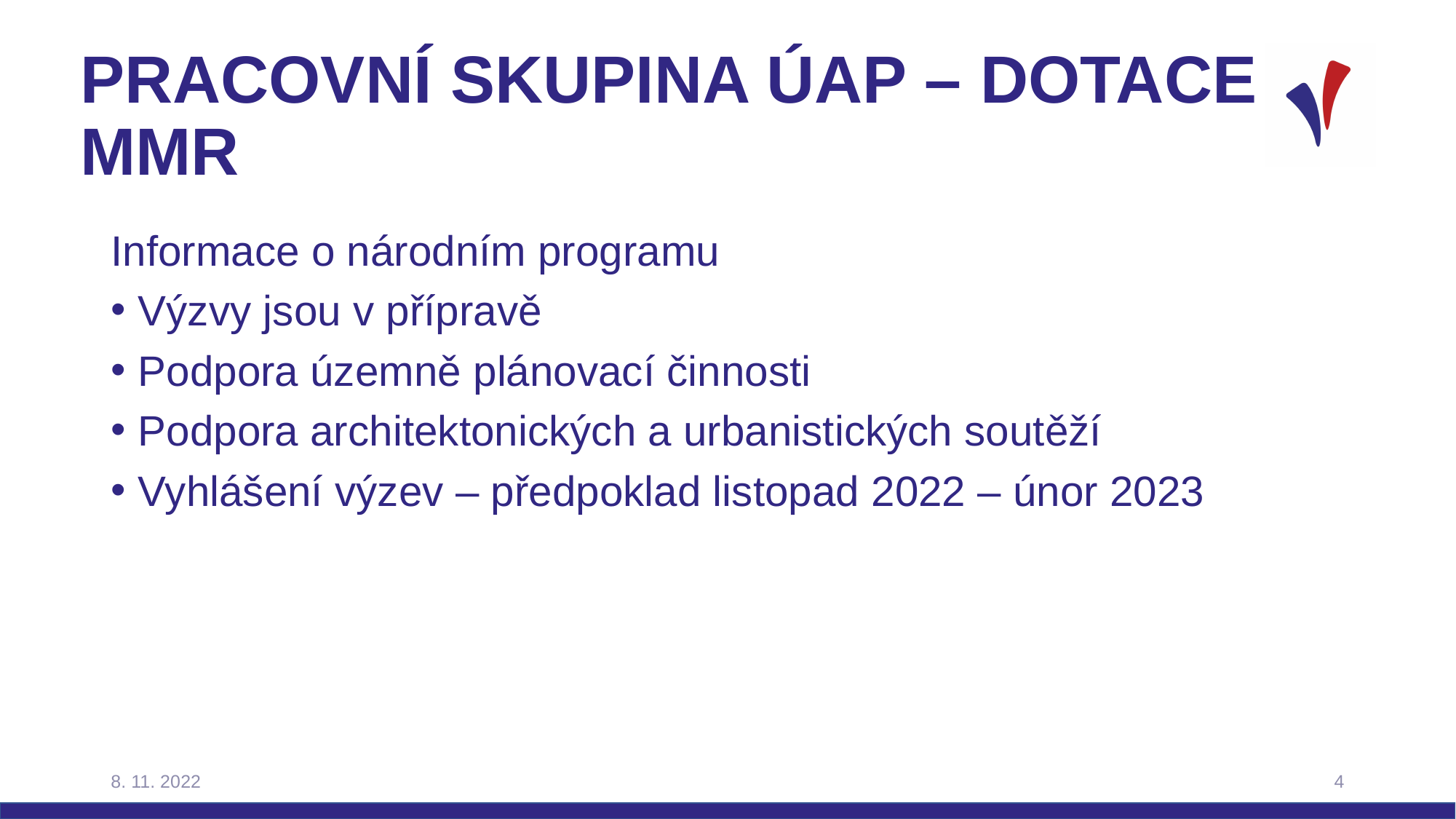

# Pracovní skupina ÚAP – Dotace MMR
Informace o národním programu
Výzvy jsou v přípravě
Podpora územně plánovací činnosti
Podpora architektonických a urbanistických soutěží
Vyhlášení výzev – předpoklad listopad 2022 – únor 2023
8. 11. 2022
4